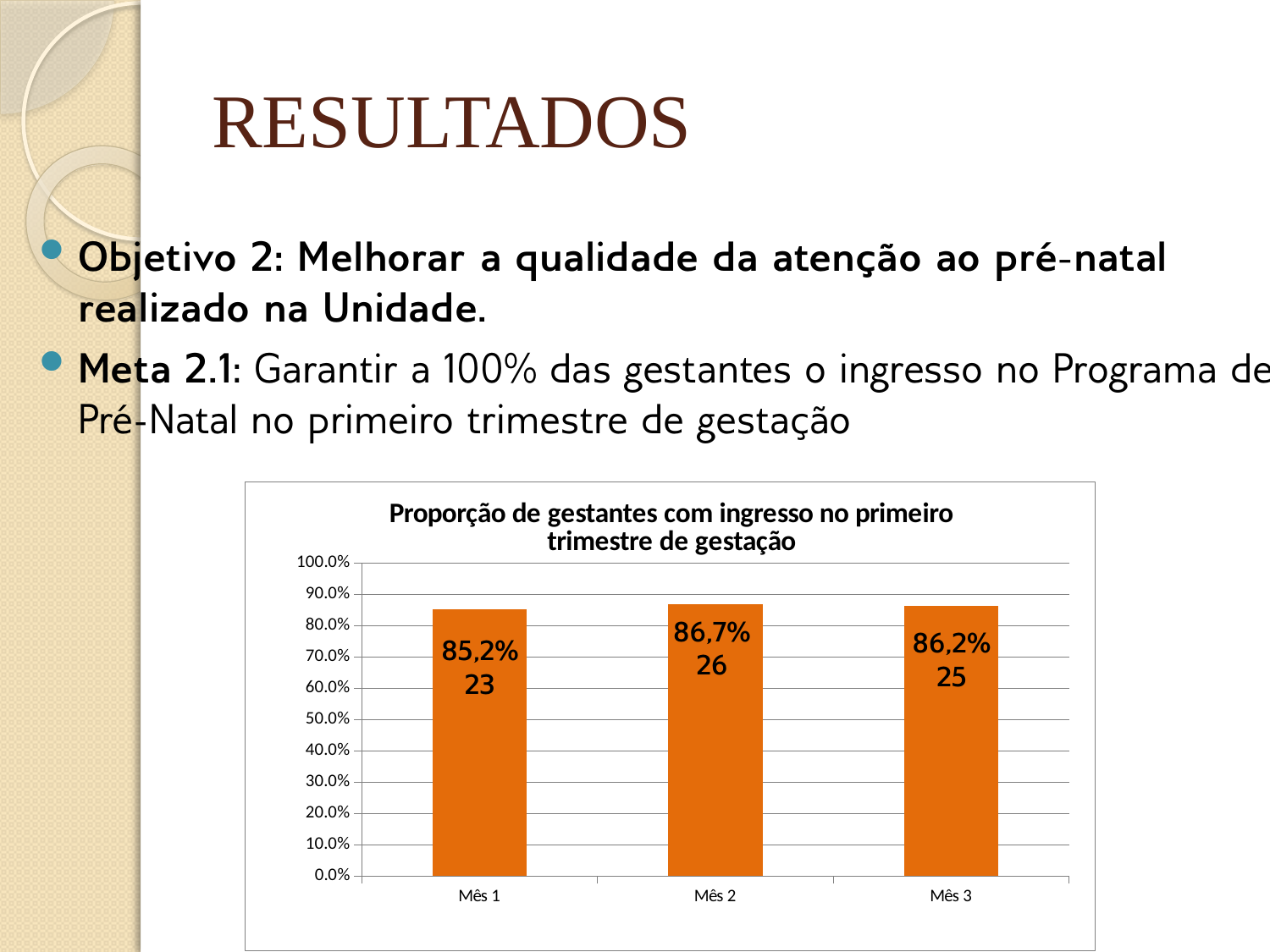

# RESULTADOS
Objetivo 2: Melhorar a qualidade da atenção ao pré-natal realizado na Unidade.
Meta 2.1: Garantir a 100% das gestantes o ingresso no Programa de Pré-Natal no primeiro trimestre de gestação

### Chart:

| Category | Proporção de gestantes com ingresso no primeiro trimestre de gestação |
|---|---|
| Mês 1 | 0.8518518518518519 |
| Mês 2 | 0.8666666666666667 |
| Mês 3 | 0.8620689655172413 |
86,7%
26
86,2%
25
85,2%
23